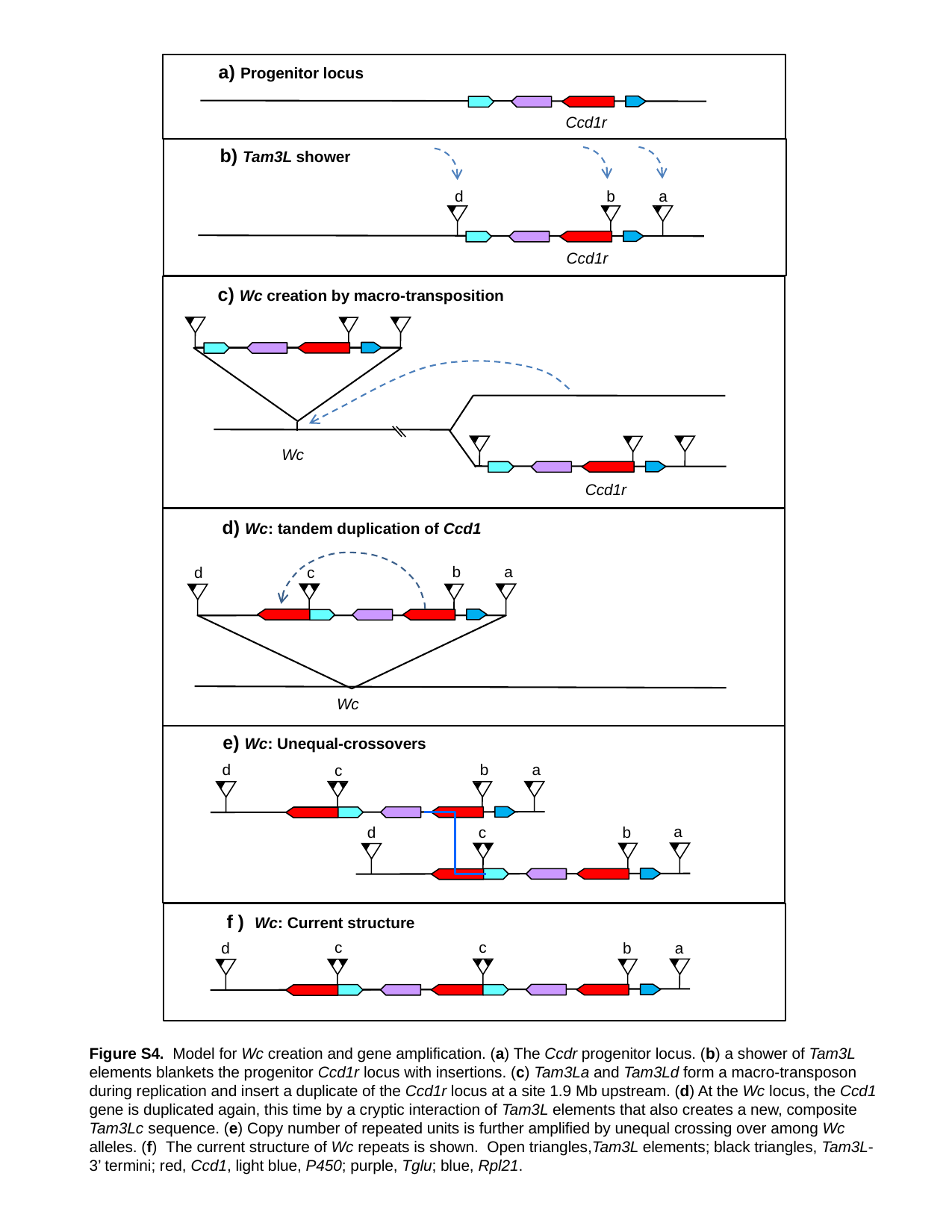

a) Progenitor locus

Ccd1r
b) Tam3L shower

d
a
b

Ccd1r

c) Wc creation by macro-transposition

Wc
Ccd1r

d) Wc: tandem duplication of Ccd1

a
b
d
c

Wc
e) Wc: Unequal-crossovers

a
b
d
c

a
d
c
b

f )  Wc: Current structure
c
c
a
b
d

Figure S4.  Model for Wc creation and gene amplification. (a) The Ccdr progenitor locus. (b) a shower of Tam3L elements blankets the progenitor Ccd1r locus with insertions. (c) Tam3La and Tam3Ld form a macro-transposon during replication and insert a duplicate of the Ccd1r locus at a site 1.9 Mb upstream. (d) At the Wc locus, the Ccd1 gene is duplicated again, this time by a cryptic interaction of Tam3L elements that also creates a new, composite Tam3Lc sequence. (e) Copy number of repeated units is further amplified by unequal crossing over among Wc alleles. (f)  The current structure of Wc repeats is shown.  Open triangles,Tam3L elements; black triangles, Tam3L-3’ termini; red, Ccd1, light blue, P450; purple, Tglu; blue, Rpl21.